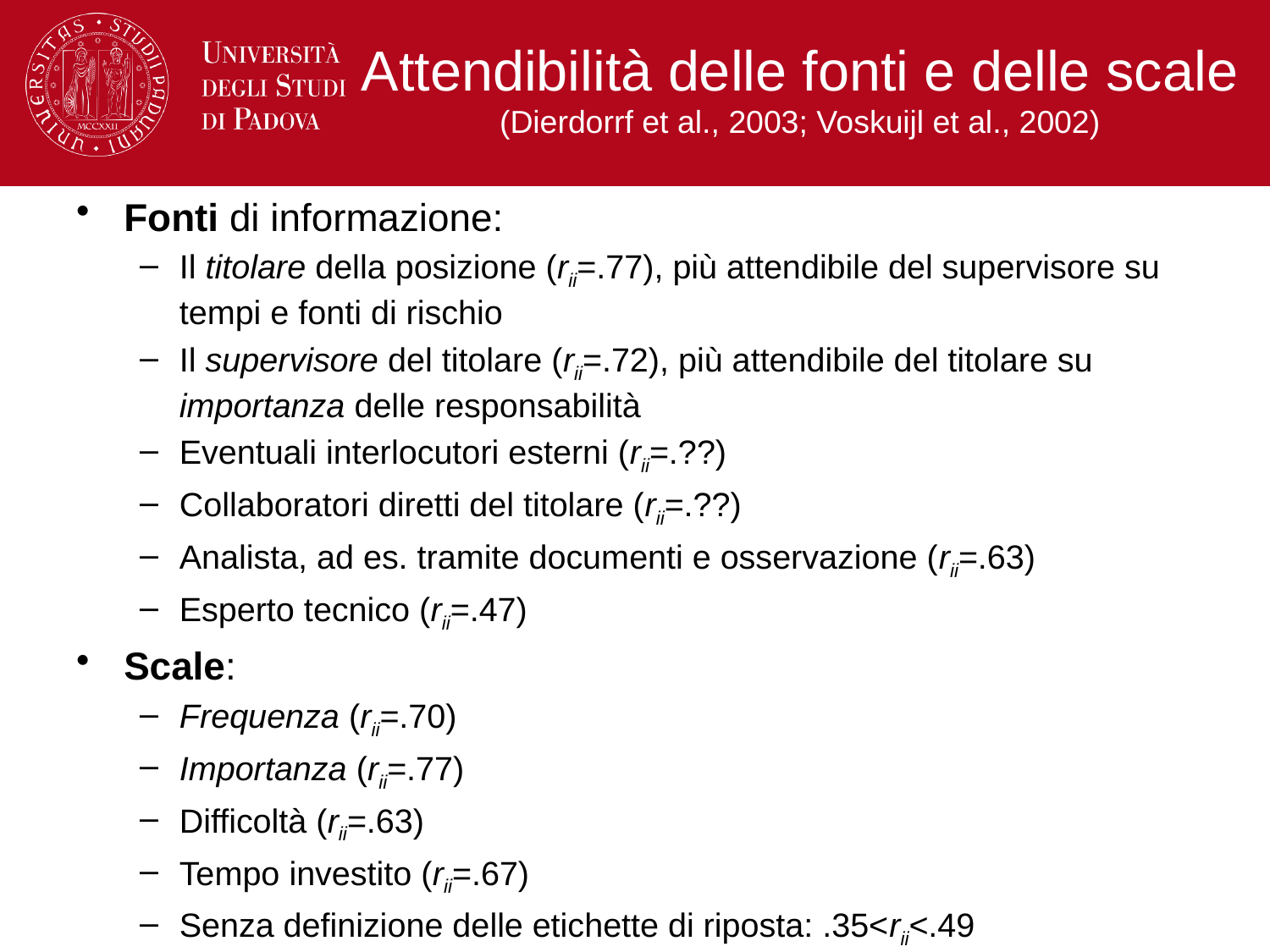

# Attendibilità delle fonti e delle scale (Dierdorrf et al., 2003; Voskuijl et al., 2002)
Fonti di informazione:
Il titolare della posizione (rii=.77), più attendibile del supervisore su tempi e fonti di rischio
Il supervisore del titolare (rii=.72), più attendibile del titolare su importanza delle responsabilità
Eventuali interlocutori esterni (rii=.??)
Collaboratori diretti del titolare (rii=.??)
Analista, ad es. tramite documenti e osservazione (rii=.63)
Esperto tecnico (rii=.47)
Scale:
Frequenza (rii=.70)
Importanza (rii=.77)
Difficoltà (rii=.63)
Tempo investito (rii=.67)
Senza definizione delle etichette di riposta: .35<rii<.49